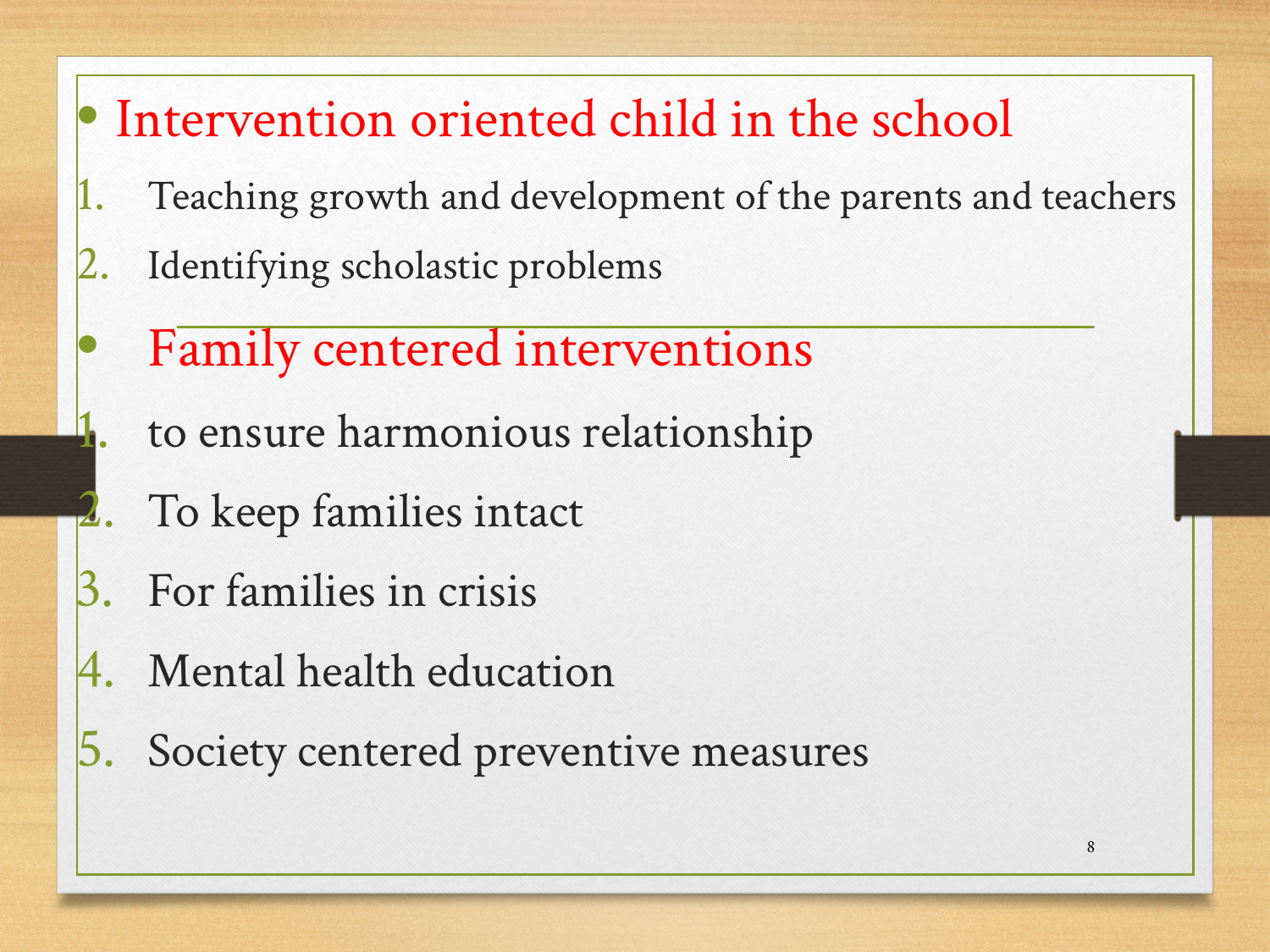

Intervention oriented child in the school
Teaching growth and development of the parents and teachers
Identifying scholastic problems
Family centered interventions
to ensure harmonious relationship
To keep families intact
For families in crisis
Mental health education
Society centered preventive measures

8